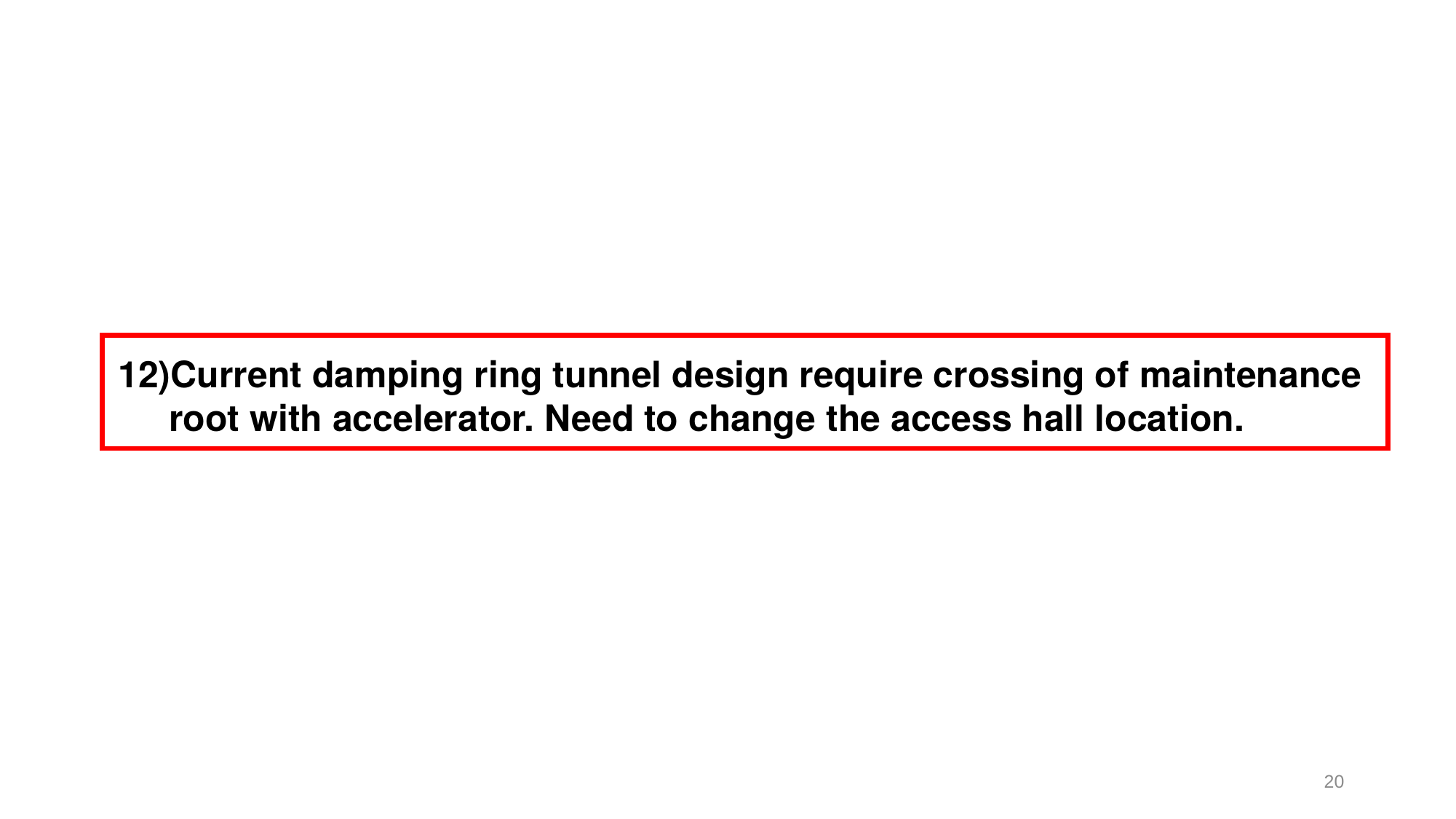

12)Current damping ring tunnel design require crossing of maintenance
     root with accelerator. Need to change the access hall location.
20